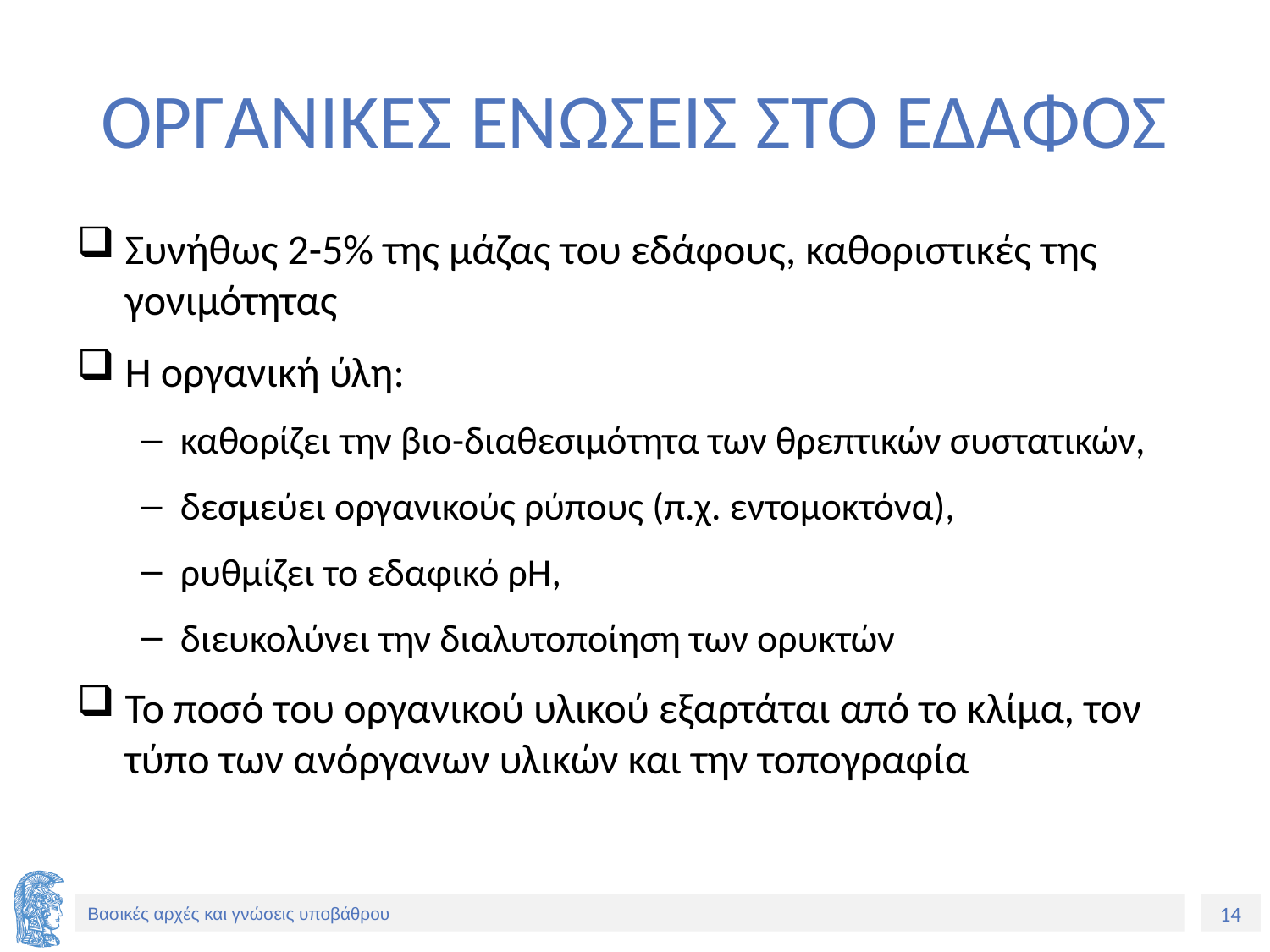

# ΟΡΓΑΝΙΚΕΣ ΕΝΩΣΕΙΣ ΣΤΟ ΕΔΑΦΟΣ
Συνήθως 2-5% της μάζας του εδάφους, καθοριστικές της γονιμότητας
Η οργανική ύλη:
καθορίζει την βιο-διαθεσιμότητα των θρεπτικών συστατικών,
δεσμεύει οργανικούς ρύπους (π.χ. εντομοκτόνα),
ρυθμίζει το εδαφικό ρΗ,
διευκολύνει την διαλυτοποίηση των ορυκτών
Το ποσό του οργανικού υλικού εξαρτάται από το κλίμα, τον τύπο των ανόργανων υλικών και την τοπογραφία